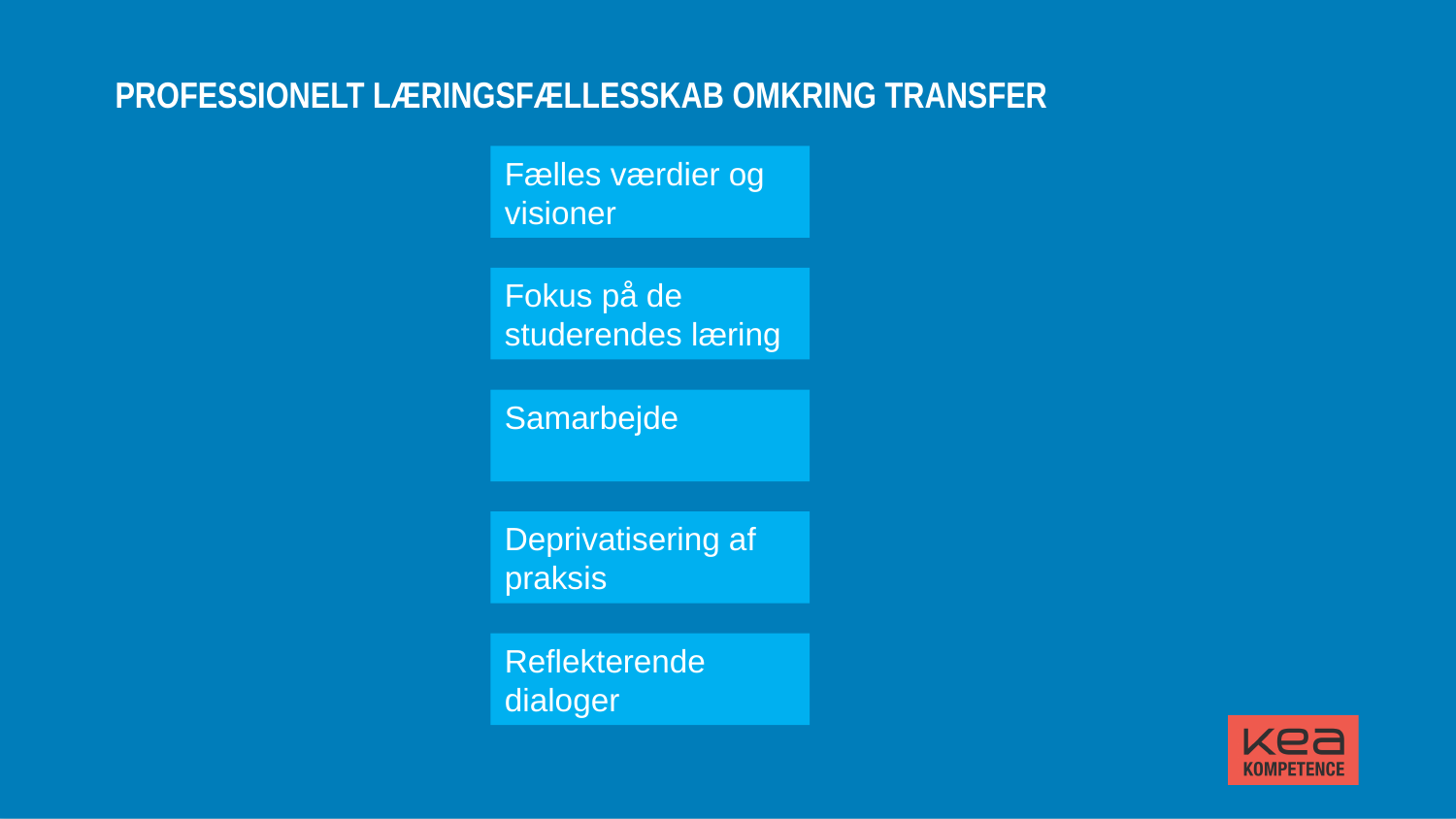

# Professionelt læringsfællesskab omkring transfer
Fælles værdier og visioner
Fokus på de studerendes læring
Samarbejde

Deprivatisering af praksis
Reflekterende dialoger